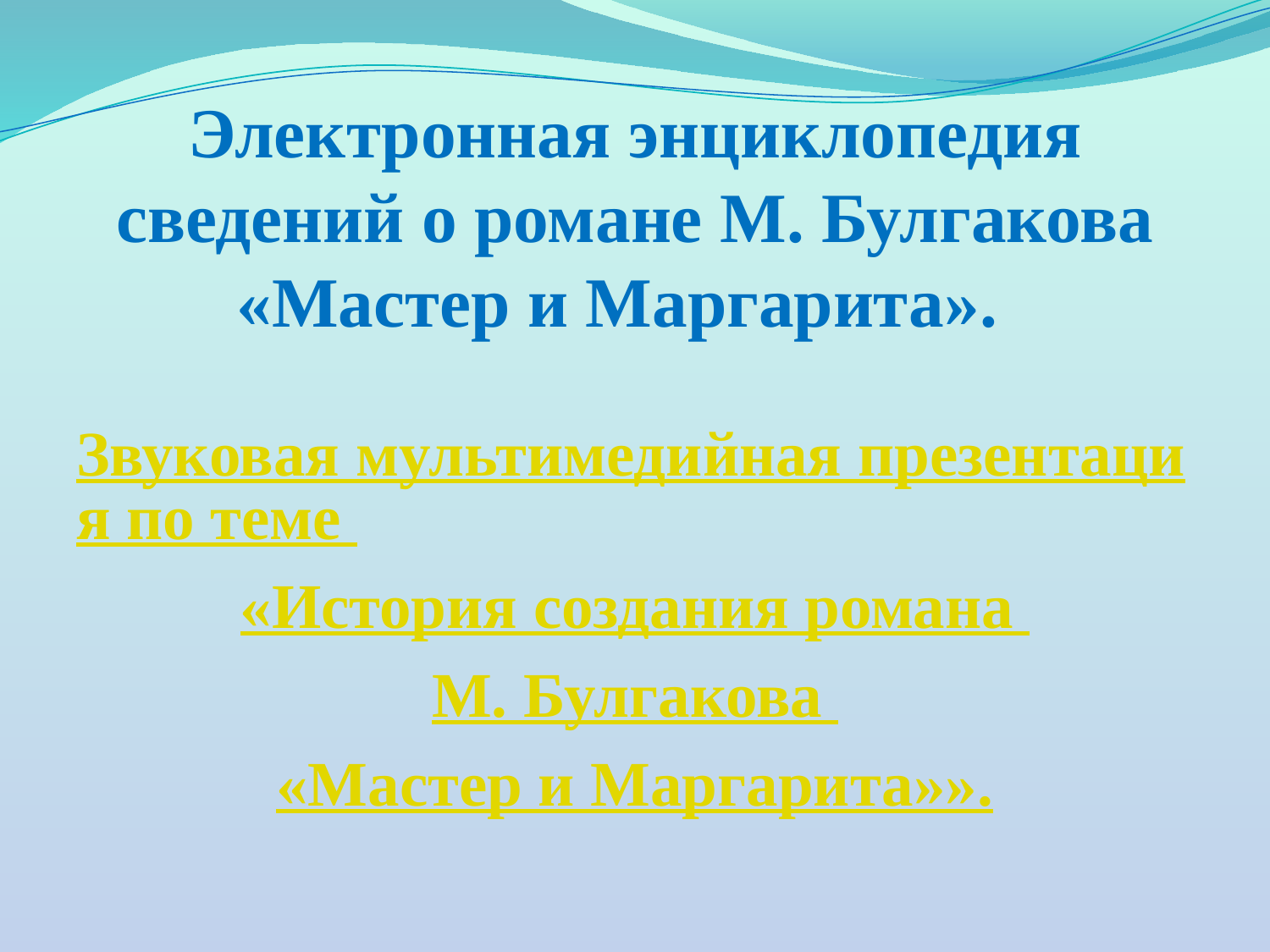

# Электронная энциклопедия сведений о романе М. Булгакова «Мастер и Маргарита».
Звуковая мультимедийная презентация по теме
«История создания романа
М. Булгакова
«Мастер и Маргарита»».